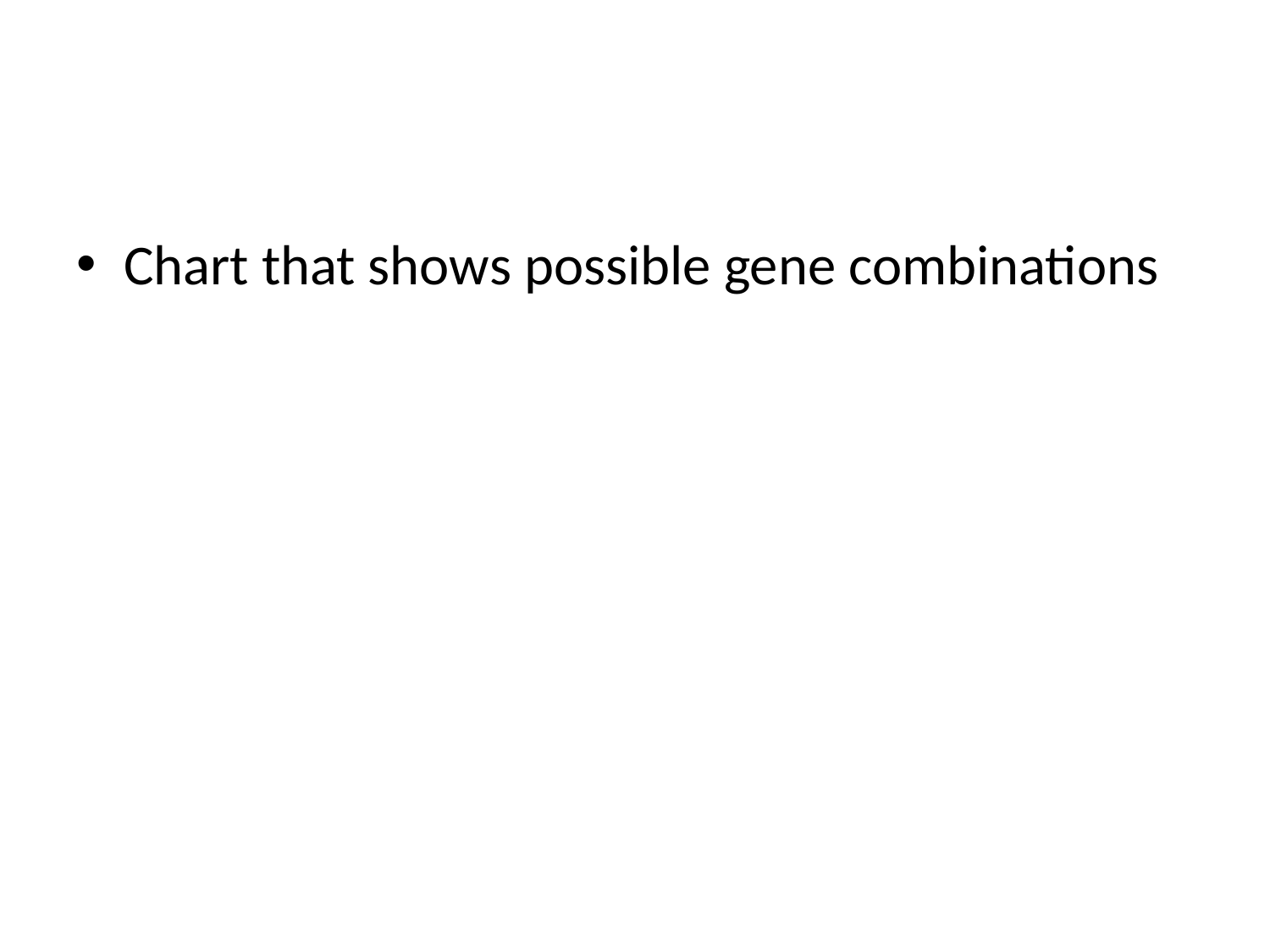

#
Chart that shows possible gene combinations